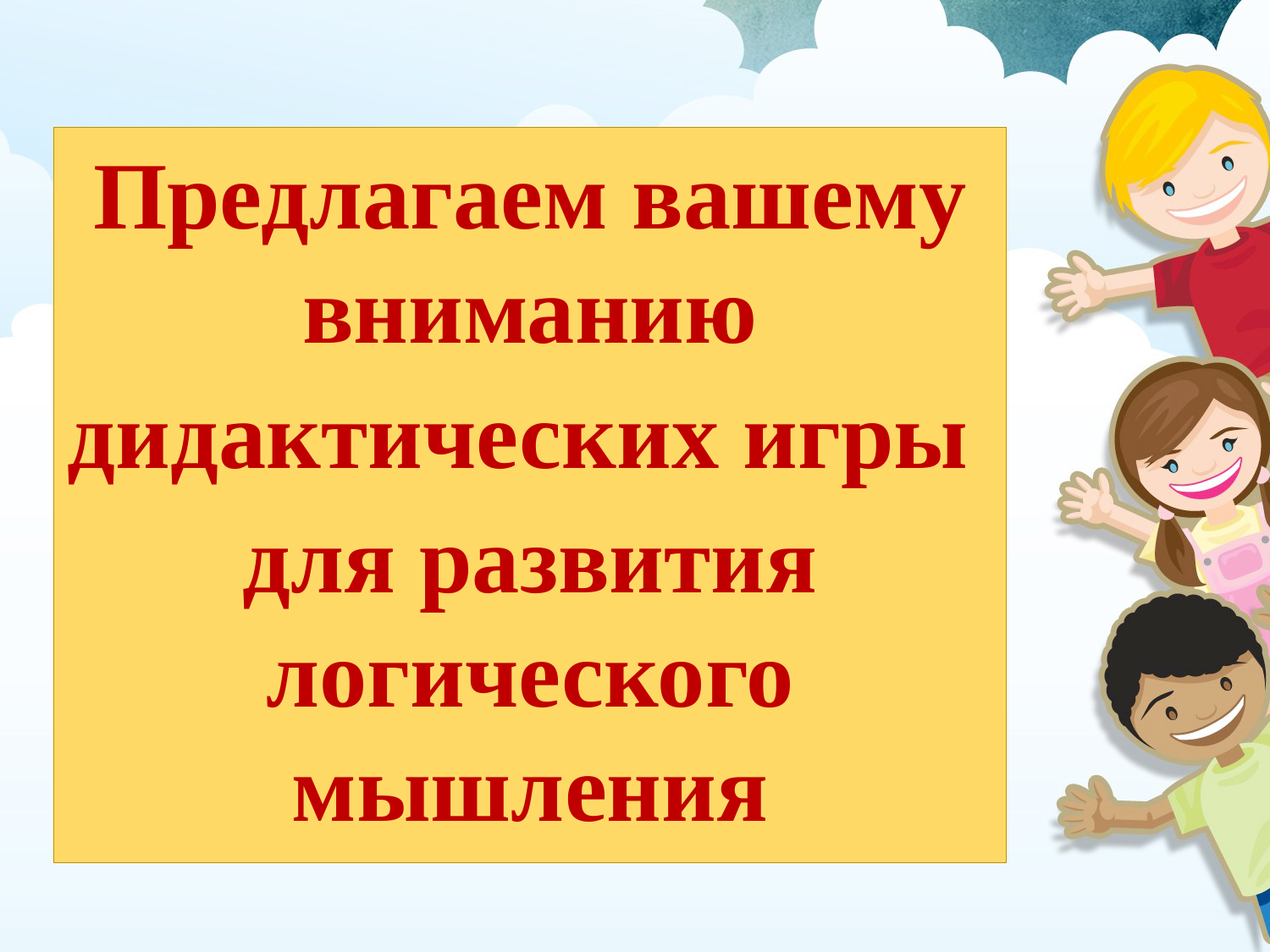

Предлагаем вашему вниманию
дидактических игры
для развития логического мышления